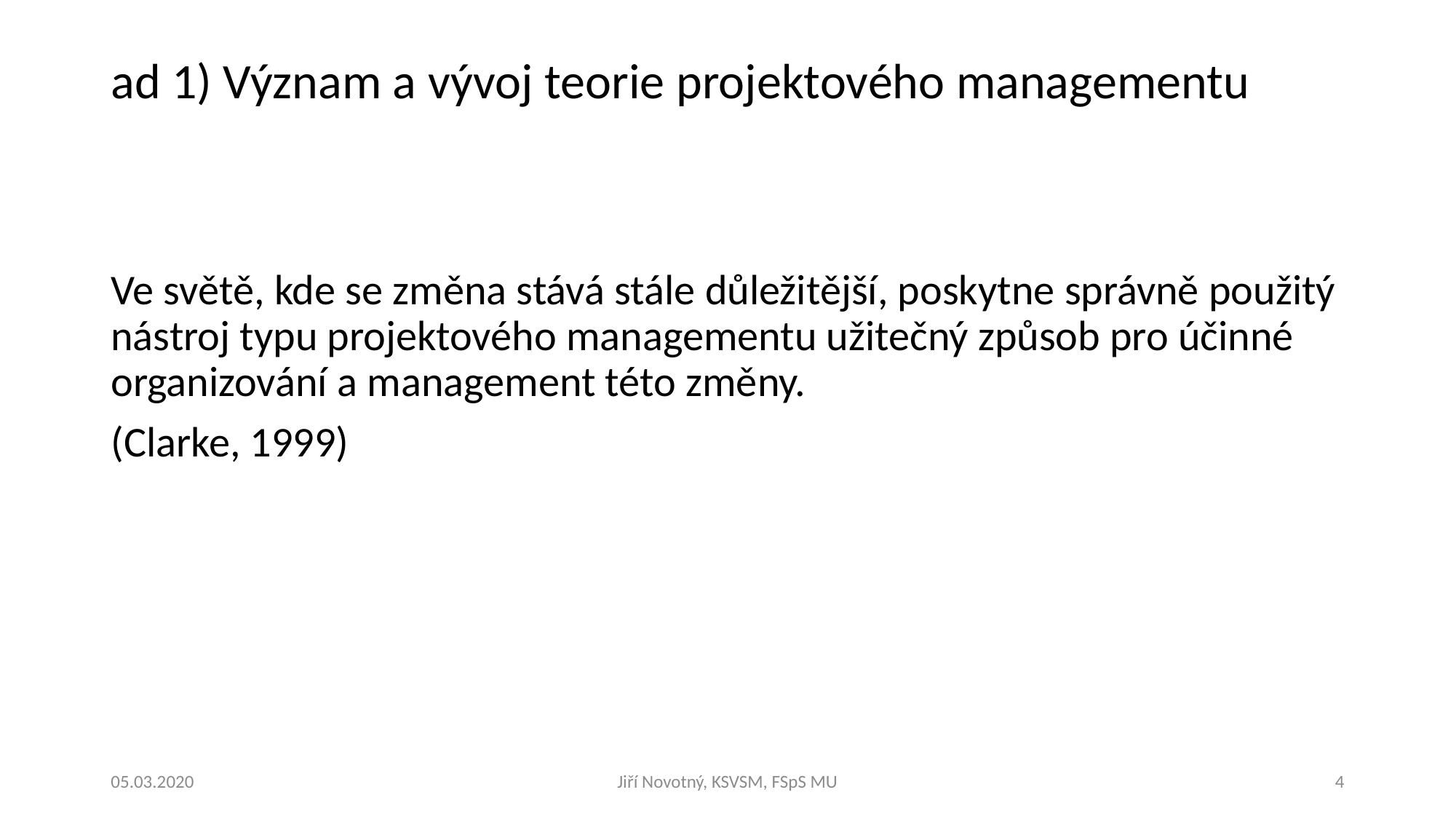

# ad 1) Význam a vývoj teorie projektového managementu

Ve světě, kde se změna stává stále důležitější, poskytne správně použitý nástroj typu projektového managementu užitečný způsob pro účinné organizování a management této změny.
(Clarke, 1999)
05.03.2020
Jiří Novotný, KSVSM, FSpS MU
4